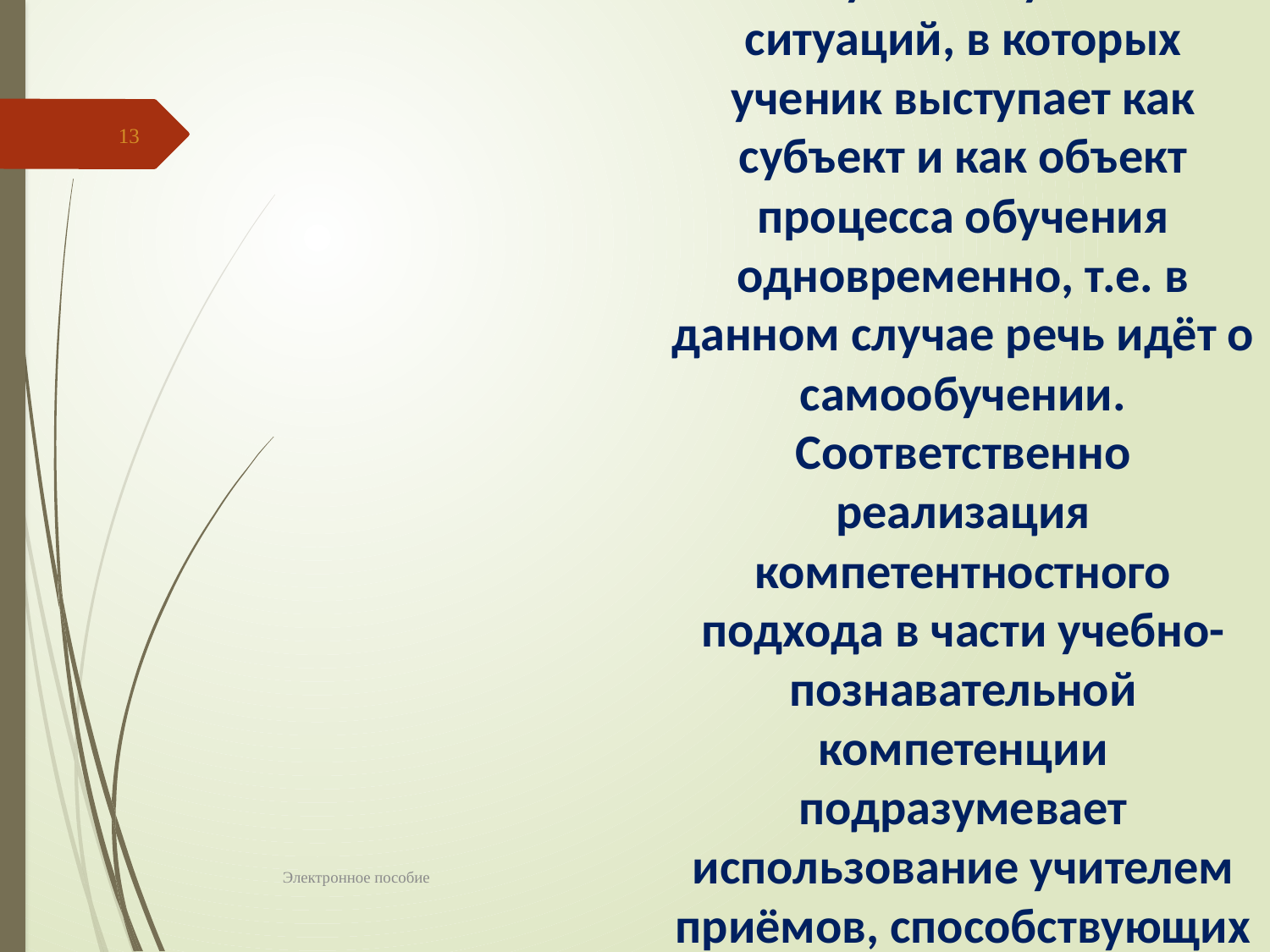

Учебно-познавательная компетенция
 представляет собой совокупность учебных ситуаций, в которых ученик выступает как субъект и как объект процесса обучения одновременно, т.е. в данном случае речь идёт о самообучении. Соответственно реализация компетентностного подхода в части учебно-познавательной компетенции подразумевает использование учителем приёмов, способствующих обучению и развитию у учеников способности к самообразованию.
13
Электронное пособие